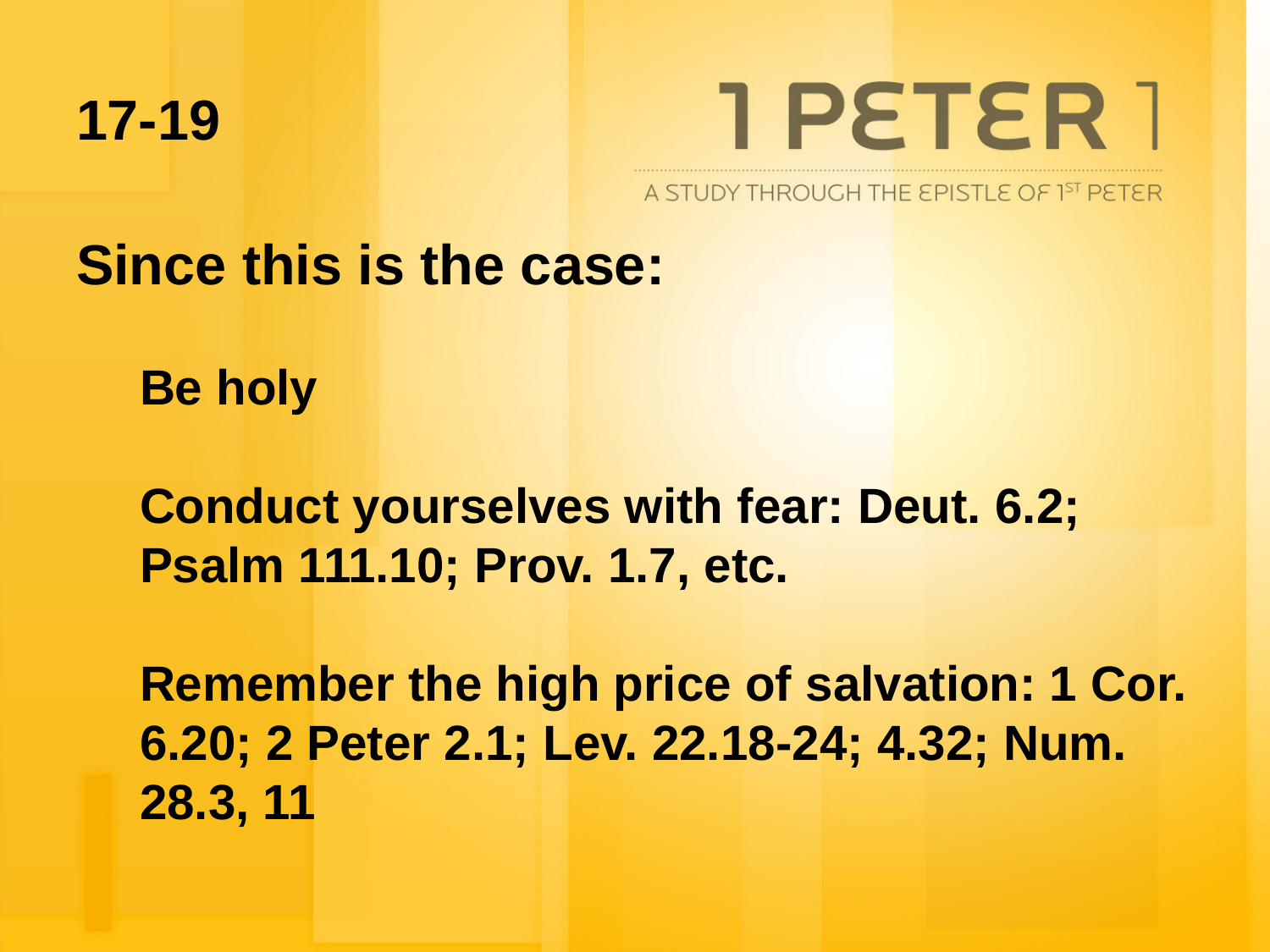

# 17-19
Since this is the case:

Be holy

Conduct yourselves with fear: Deut. 6.2; Psalm 111.10; Prov. 1.7, etc.

Remember the high price of salvation: 1 Cor. 6.20; 2 Peter 2.1; Lev. 22.18-24; 4.32; Num. 28.3, 11